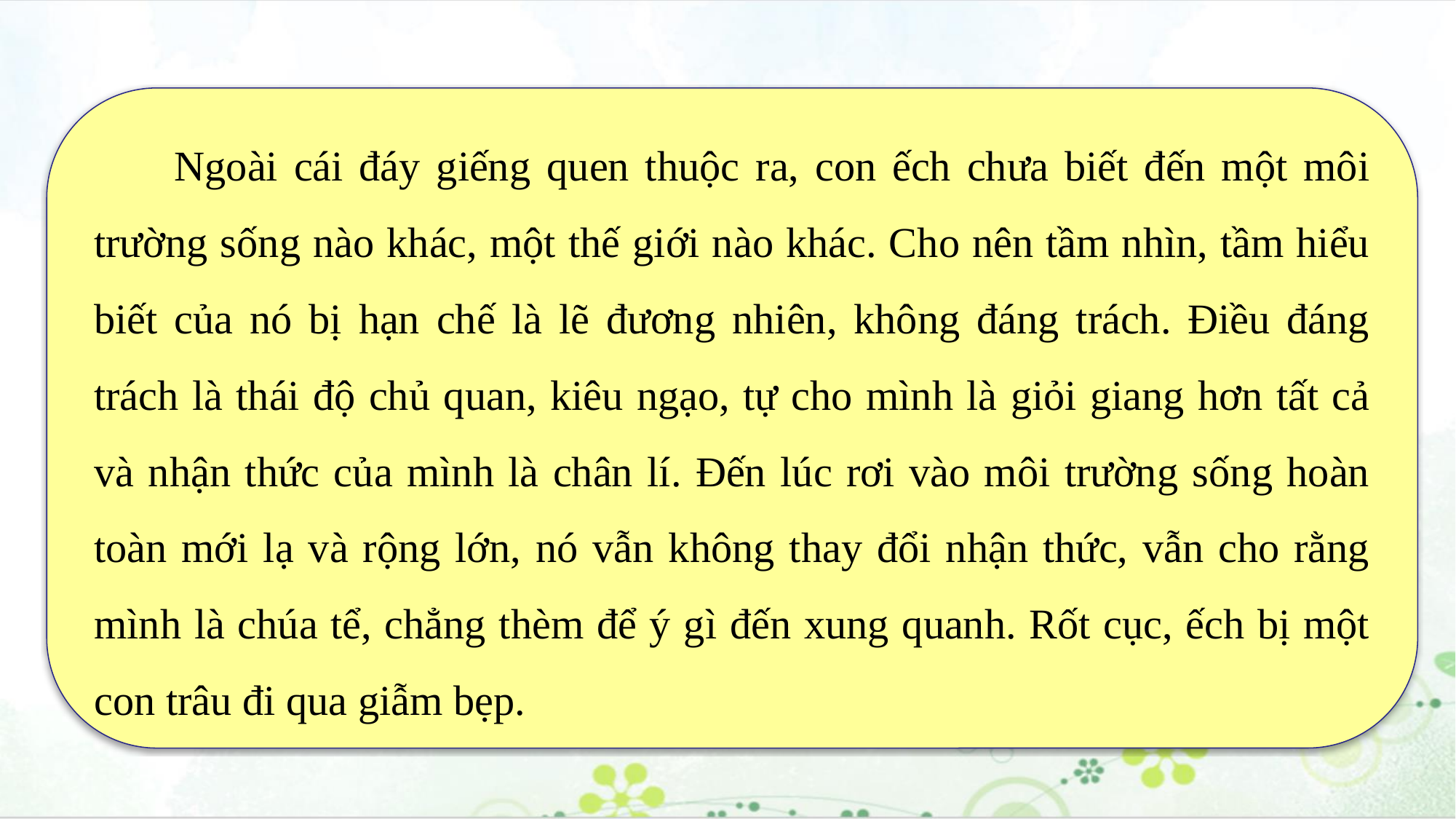

Ngoài cái đáy giếng quen thuộc ra, con ếch chưa biết đến một môi trường sống nào khác, một thế giới nào khác. Cho nên tầm nhìn, tầm hiểu biết của nó bị hạn chế là lẽ đương nhiên, không đáng trách. Điều đáng trách là thái độ chủ quan, kiêu ngạo, tự cho mình là giỏi giang hơn tất cả và nhận thức của mình là chân lí. Đến lúc rơi vào môi trường sống hoàn toàn mới lạ và rộng lớn, nó vẫn không thay đổi nhận thức, vẫn cho rằng mình là chúa tể, chẳng thèm để ý gì đến xung quanh. Rốt cục, ếch bị một con trâu đi qua giẫm bẹp.